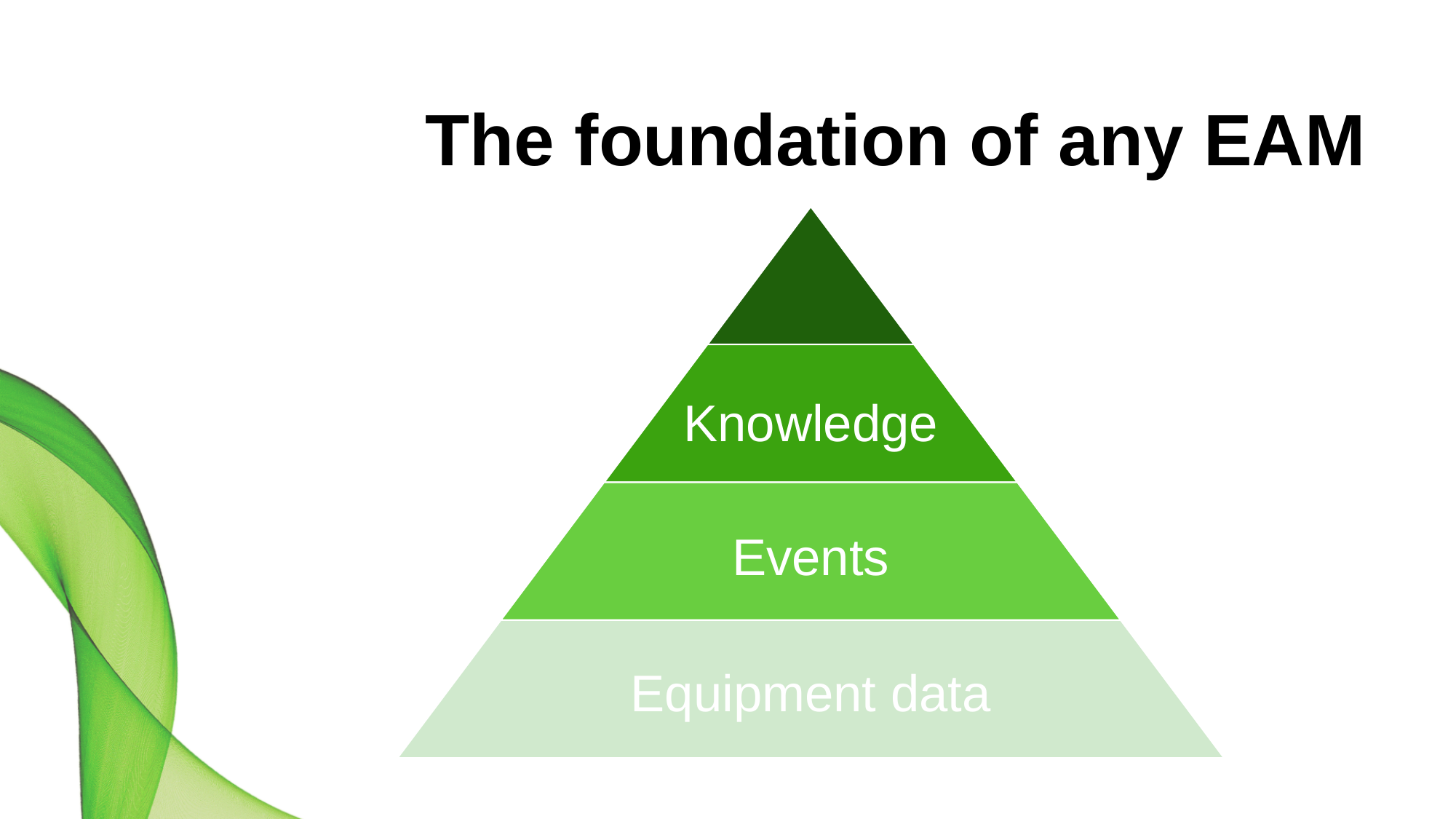

# The foundation of any EAM

Knowledge
Events
Equipment data